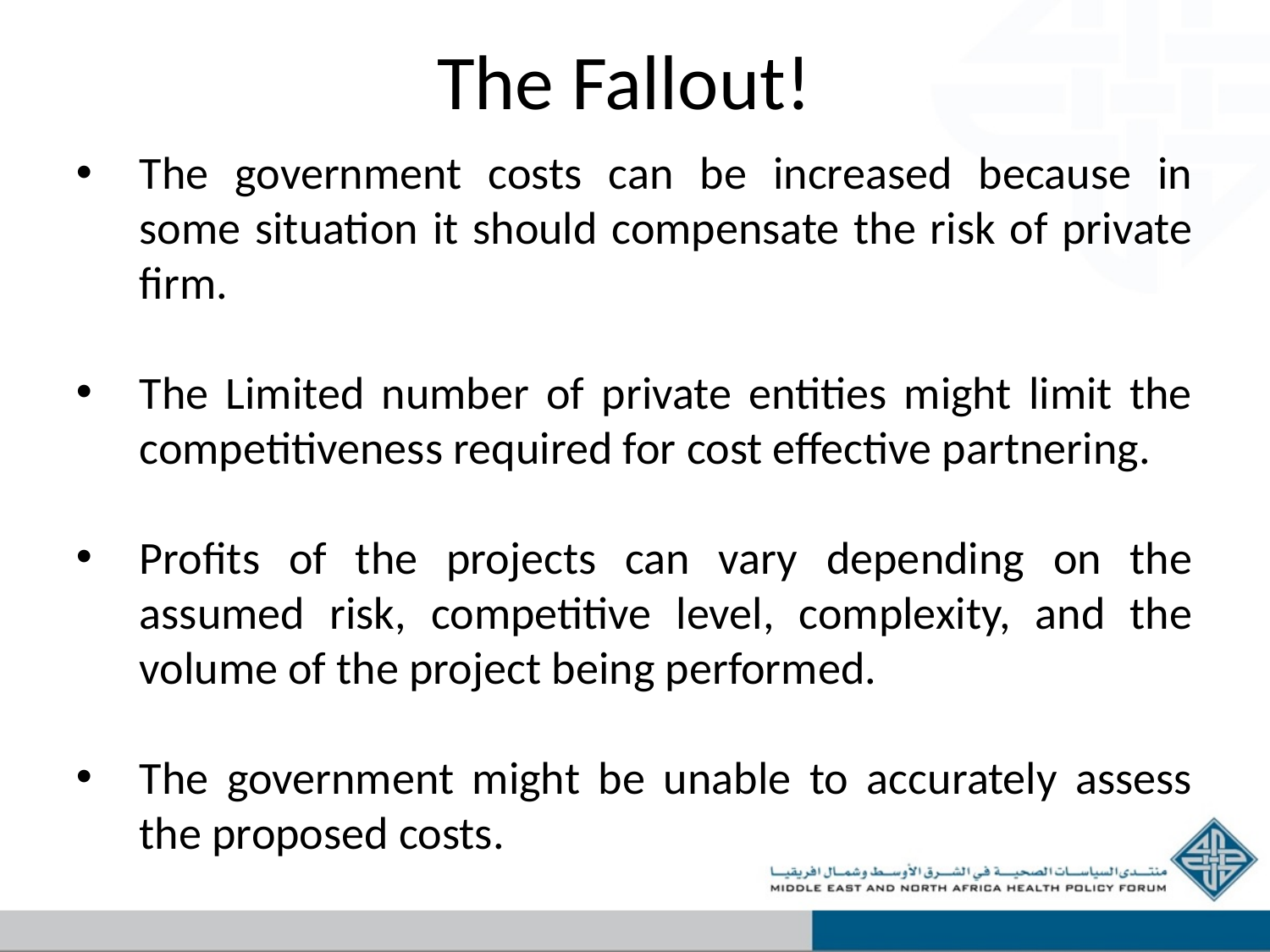

# The Fallout!
The government costs can be increased because in some situation it should compensate the risk of private firm.

The Limited number of private entities might limit the competitiveness required for cost effective partnering.

Profits of the projects can vary depending on the assumed risk, competitive level, complexity, and the volume of the project being performed.

The government might be unable to accurately assess the proposed costs.